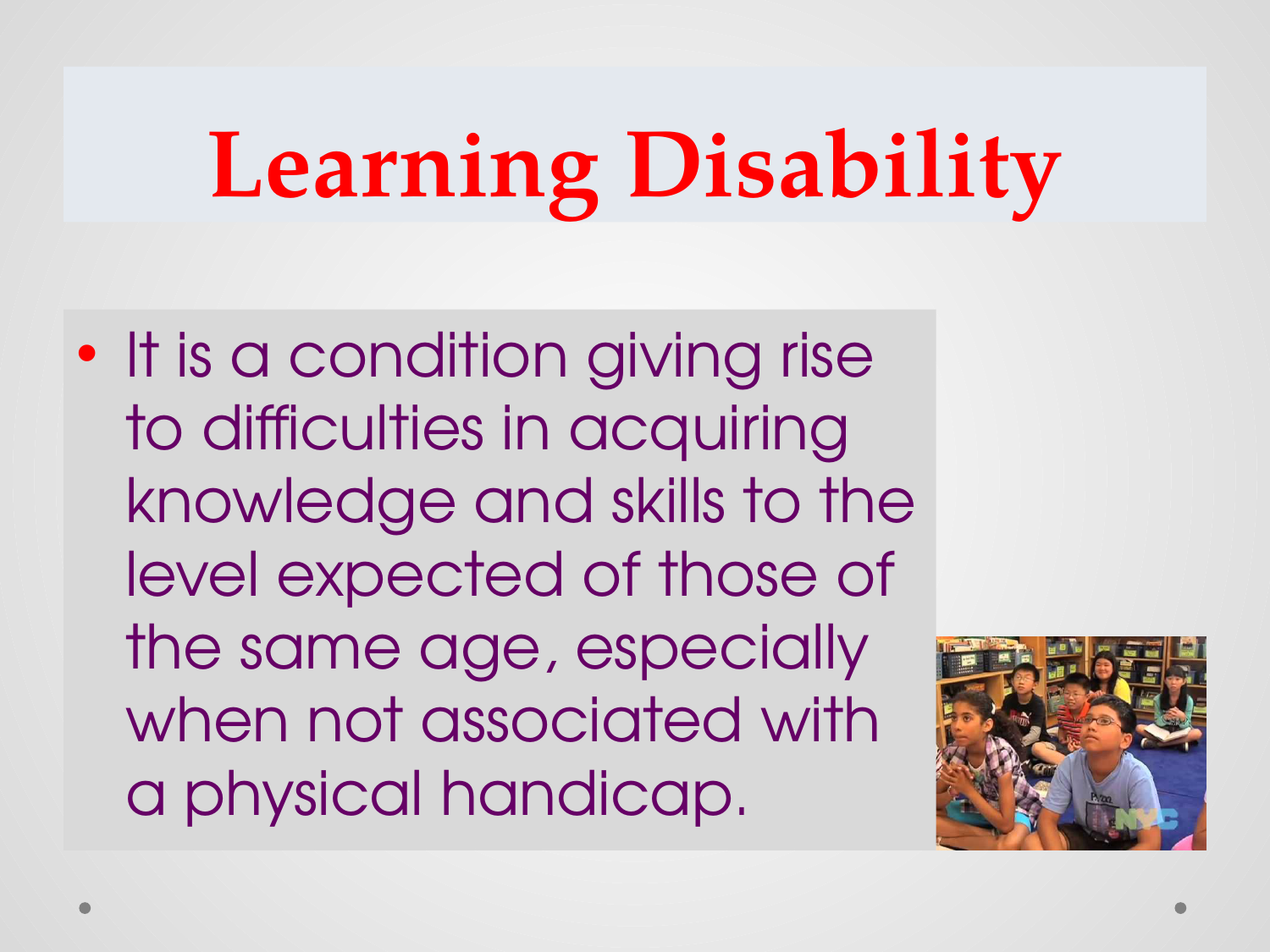

# Learning Disability
It is a condition giving rise to difficulties in acquiring knowledge and skills to the level expected of those of the same age, especially when not associated with a physical handicap.